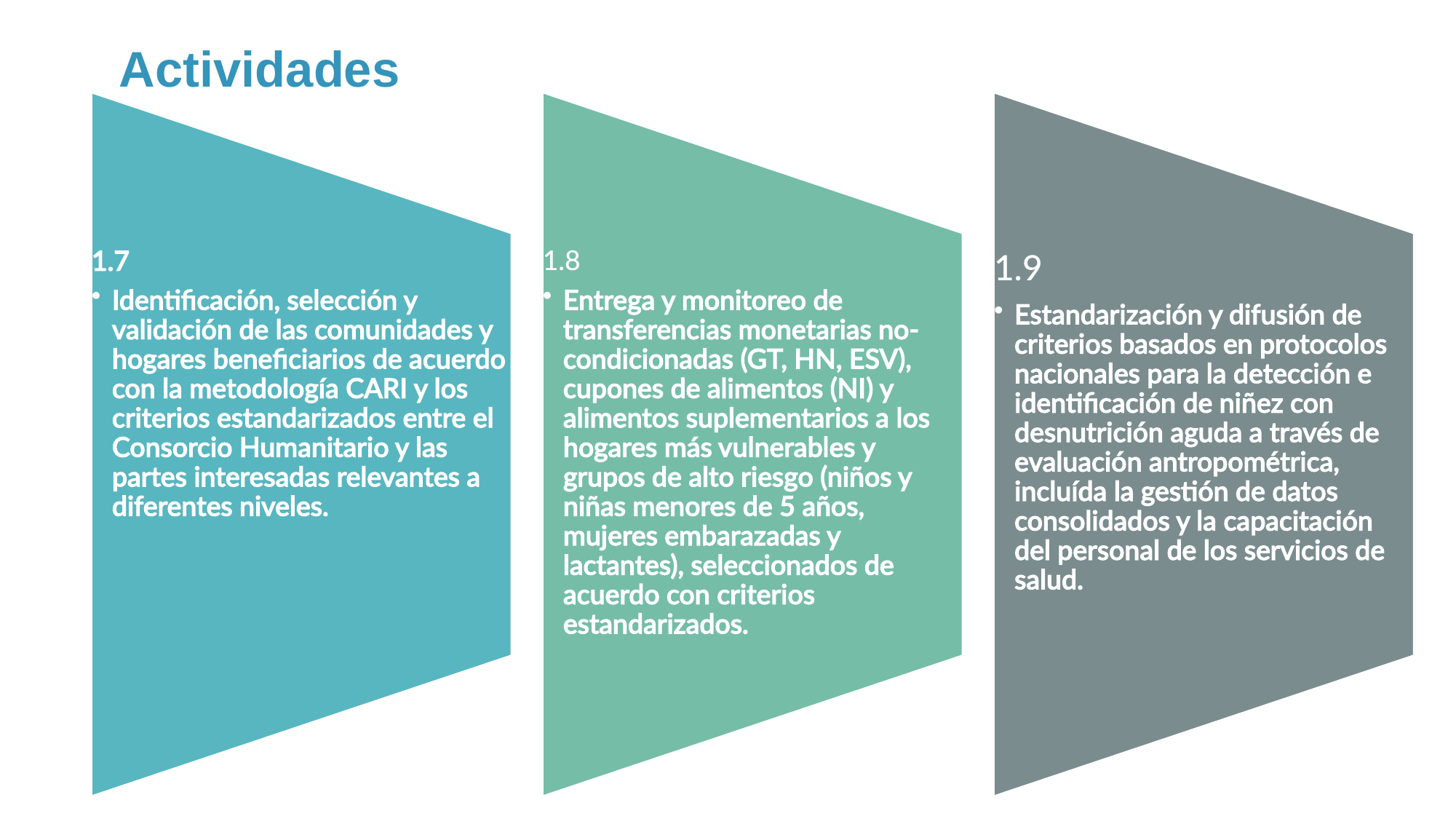

#
Actividades
1.7
Identificación, selección y validación de las comunidades y hogares beneficiarios de acuerdo con la metodología CARI y los criterios estandarizados entre el Consorcio Humanitario y las partes interesadas relevantes a diferentes niveles.
1.8
Entrega y monitoreo de transferencias monetarias no-condicionadas (GT, HN, ESV), cupones de alimentos (NI) y alimentos suplementarios a los hogares más vulnerables y grupos de alto riesgo (niños y niñas menores de 5 años, mujeres embarazadas y lactantes), seleccionados de acuerdo con criterios estandarizados.
1.9
Estandarización y difusión de criterios basados en protocolos nacionales para la detección e identificación de niñez con desnutrición aguda a través de evaluación antropométrica, incluída la gestión de datos consolidados y la capacitación del personal de los servicios de salud.